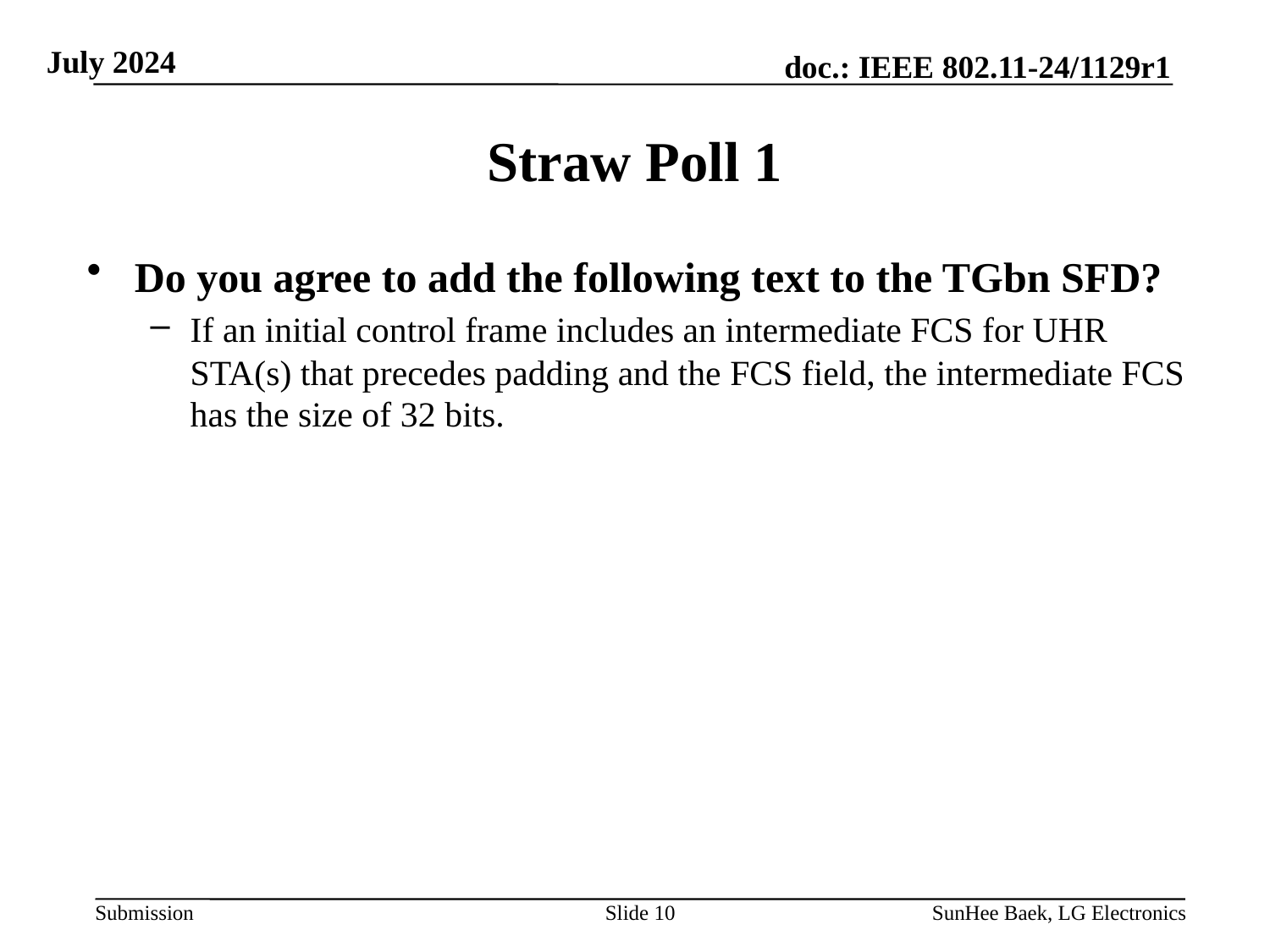

# Straw Poll 1
Do you agree to add the following text to the TGbn SFD?
If an initial control frame includes an intermediate FCS for UHR STA(s) that precedes padding and the FCS field, the intermediate FCS has the size of 32 bits.

Slide 10
SunHee Baek, LG Electronics